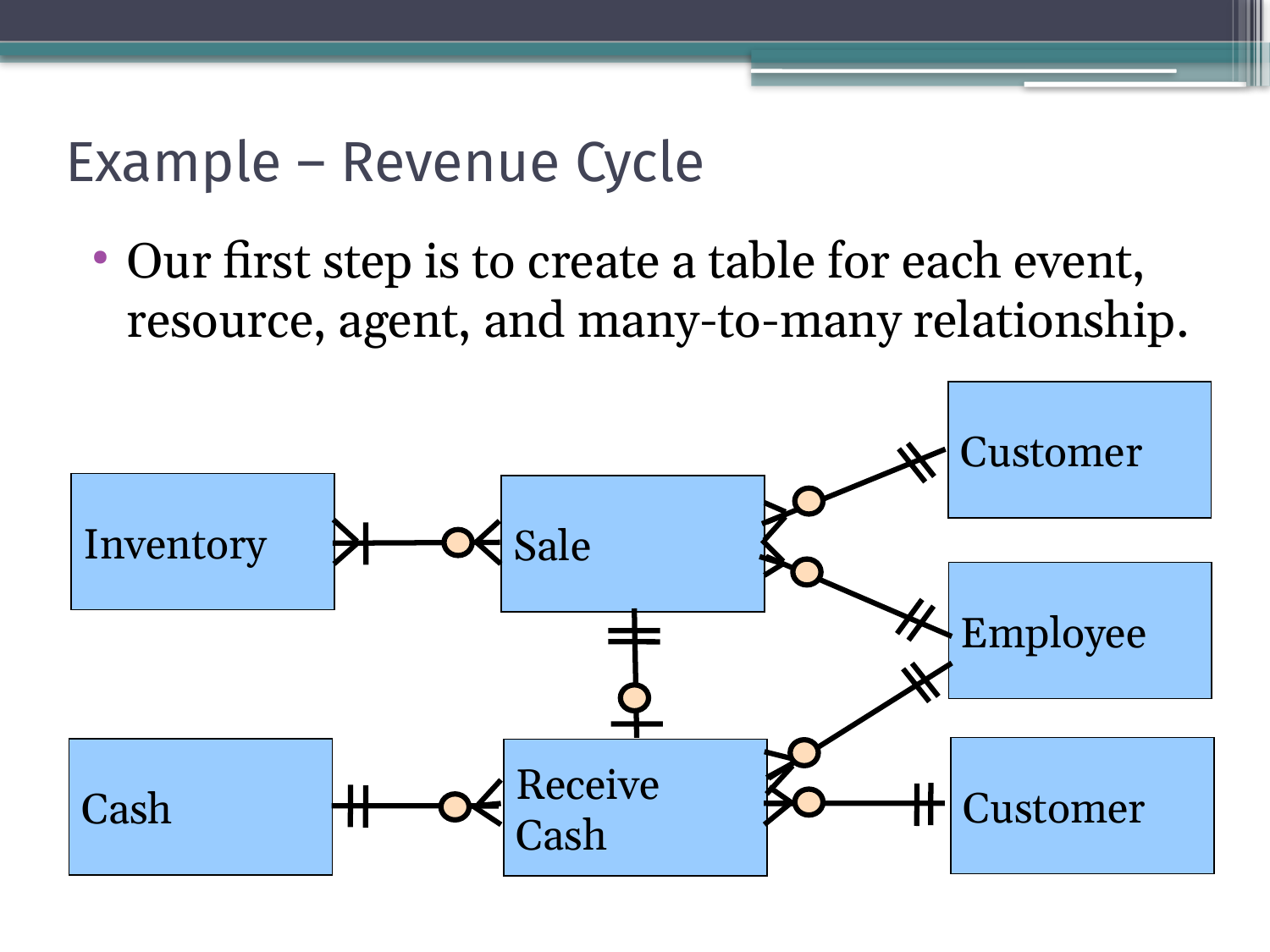

Example – Revenue Cycle
Our first step is to create a table for each event, resource, agent, and many-to-many relationship.
Customer

Inventory
Sale

Employee

Customer
Cash
Receive
Cash